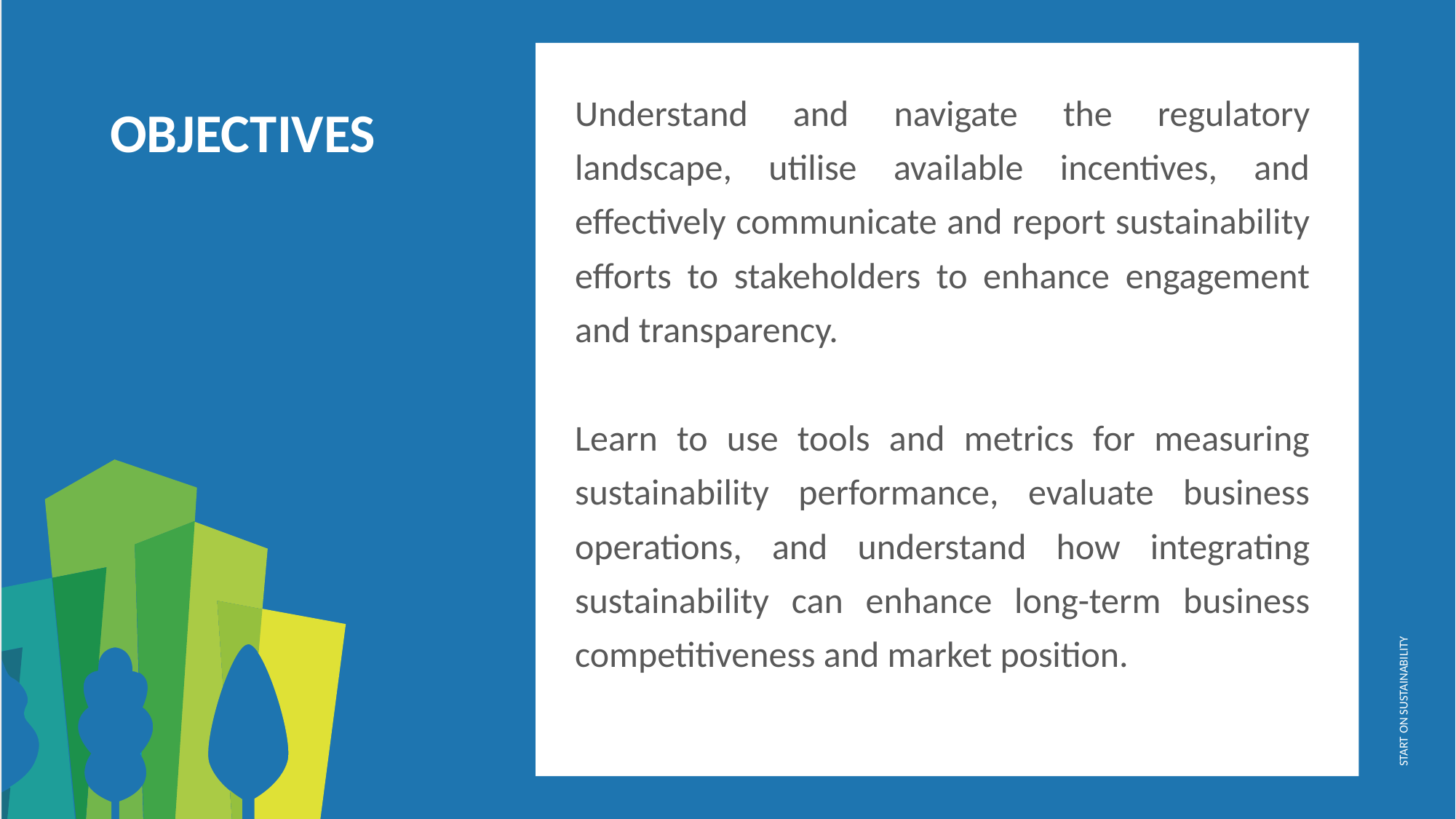

Understand and navigate the regulatory landscape, utilise available incentives, and effectively communicate and report sustainability efforts to stakeholders to enhance engagement and transparency.

Learn to use tools and metrics for measuring sustainability performance, evaluate business operations, and understand how integrating sustainability can enhance long-term business competitiveness and market position.
OBJECTIVES